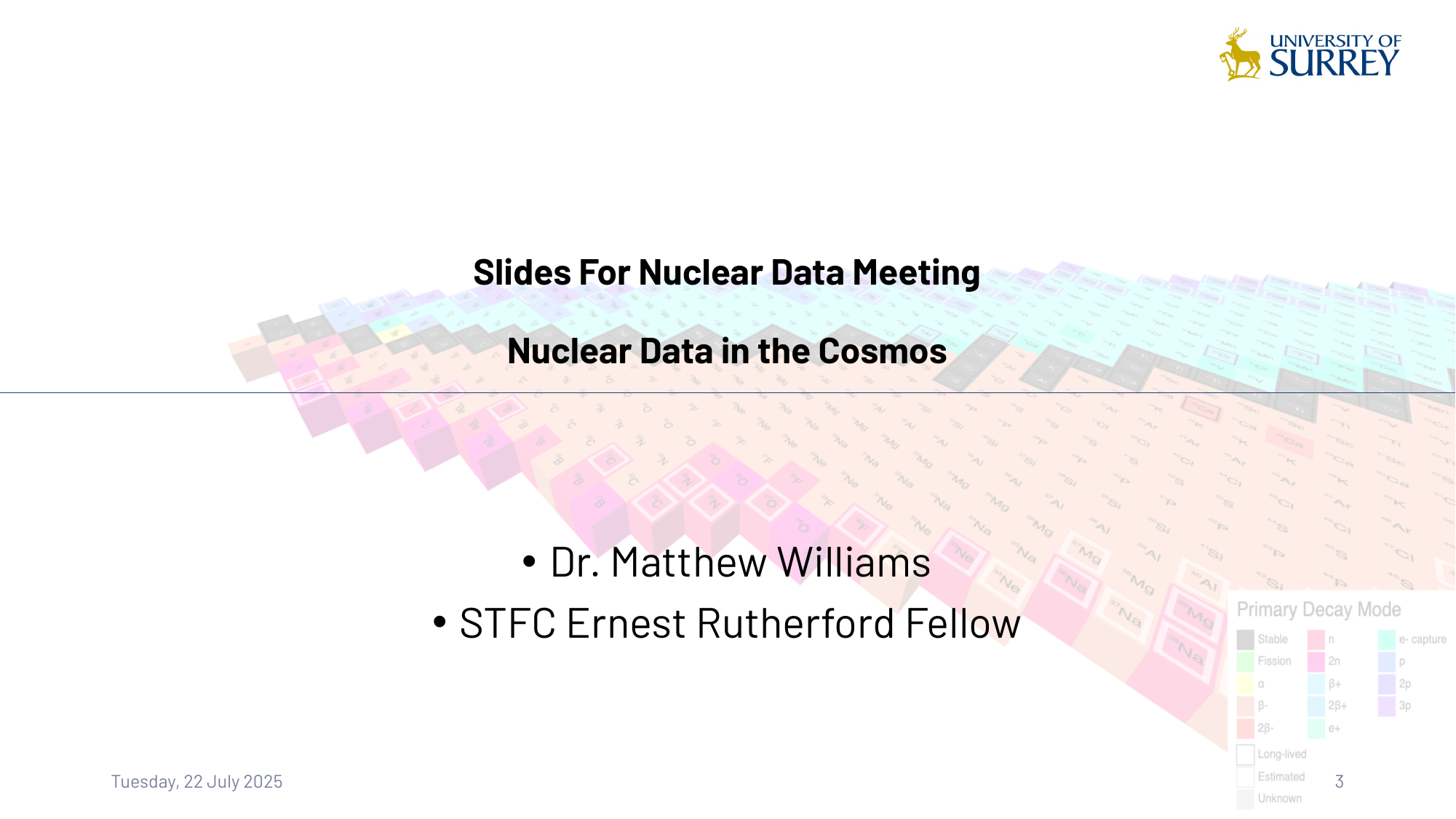

# Slides For Nuclear Data Meeting Nuclear Data in the Cosmos

Dr. Matthew Williams
STFC Ernest Rutherford Fellow

Tuesday, 22 July 2025
3